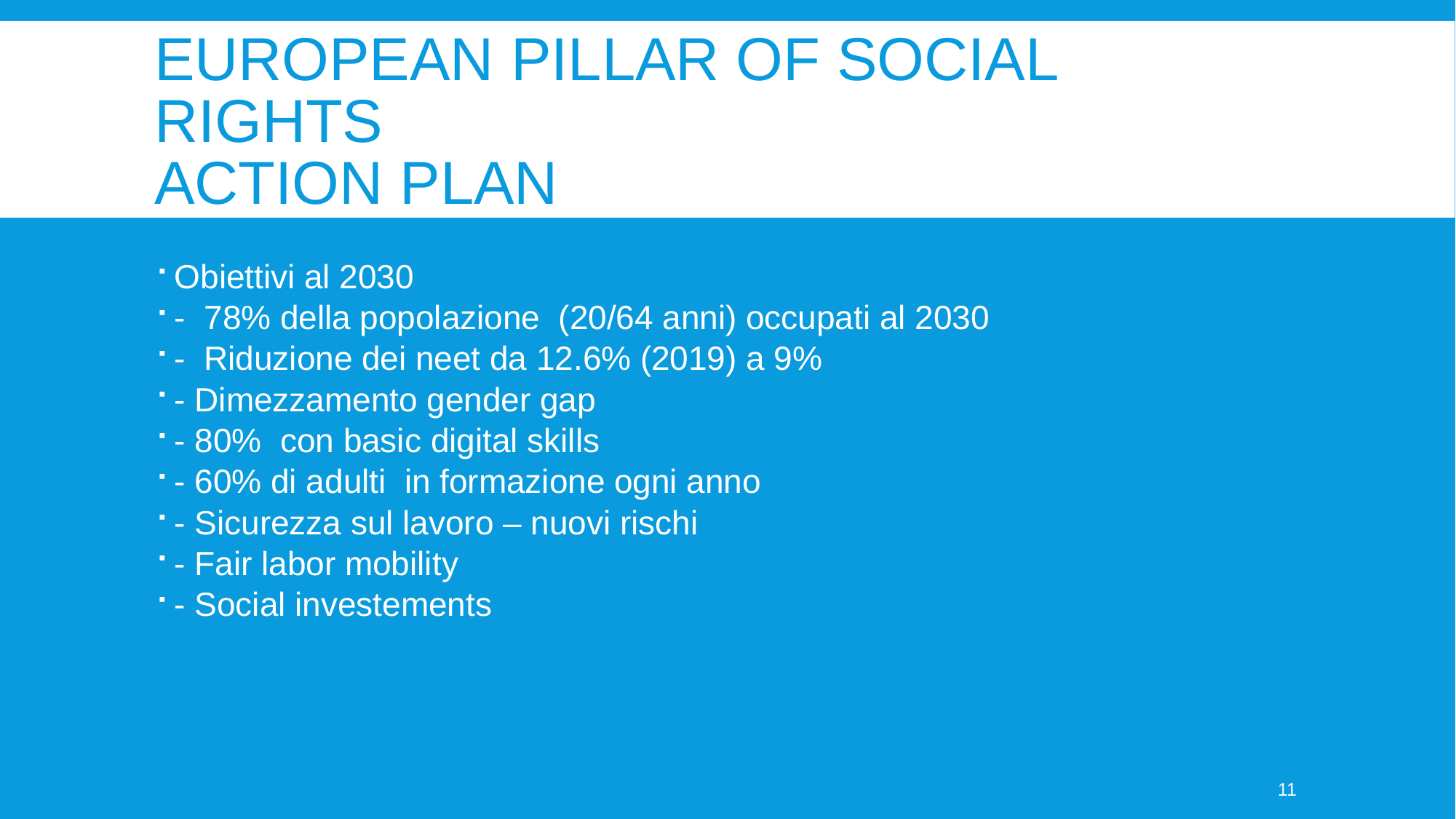

# European Pillar of social rights action plan

Obiettivi al 2030
-  78% della popolazione  (20/64 anni) occupati al 2030
-  Riduzione dei neet da 12.6% (2019) a 9%
- Dimezzamento gender gap
- 80%  con basic digital skills
- 60% di adulti  in formazione ogni anno
- Sicurezza sul lavoro – nuovi rischi
- Fair labor mobility
- Social investements

11